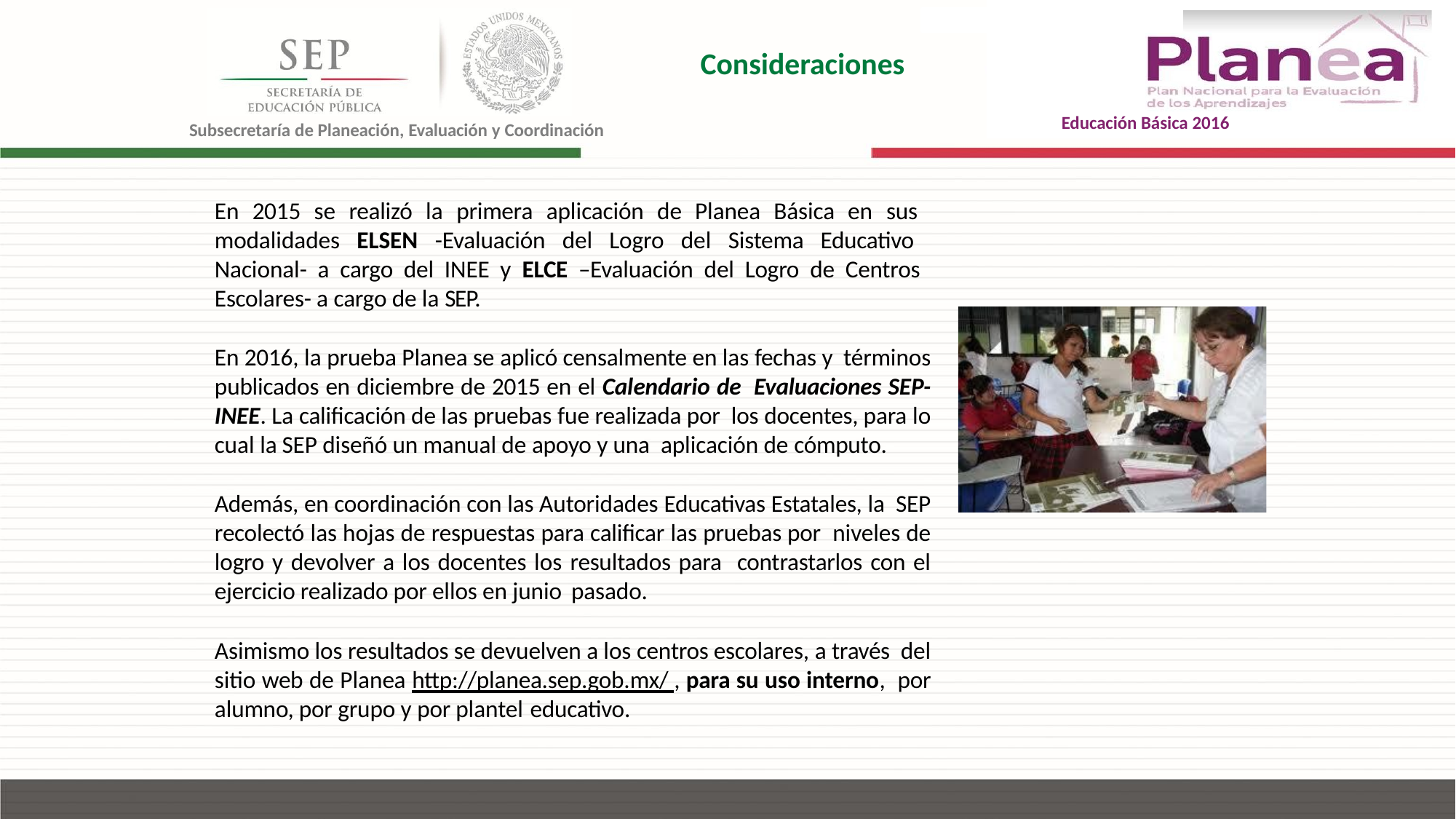

# Consideraciones
Educación Básica 2016
Subsecretaría de Planeación, Evaluación y Coordinación
En 2015 se realizó la primera aplicación de Planea Básica en sus  modalidades ELSEN -Evaluación del Logro del Sistema Educativo  Nacional- a cargo del INEE y ELCE –Evaluación del Logro de Centros  Escolares- a cargo de la SEP.

En 2016, la prueba Planea se aplicó censalmente en las fechas y  términos publicados en diciembre de 2015 en el Calendario de  Evaluaciones SEP-INEE. La calificación de las pruebas fue realizada por  los docentes, para lo cual la SEP diseñó un manual de apoyo y una  aplicación de cómputo.

Además, en coordinación con las Autoridades Educativas Estatales, la  SEP recolectó las hojas de respuestas para calificar las pruebas por  niveles de logro y devolver a los docentes los resultados para  contrastarlos con el ejercicio realizado por ellos en junio pasado.

Asimismo los resultados se devuelven a los centros escolares, a través  del sitio web de Planea http://planea.sep.gob.mx/ , para su uso interno,  por alumno, por grupo y por plantel educativo.

6